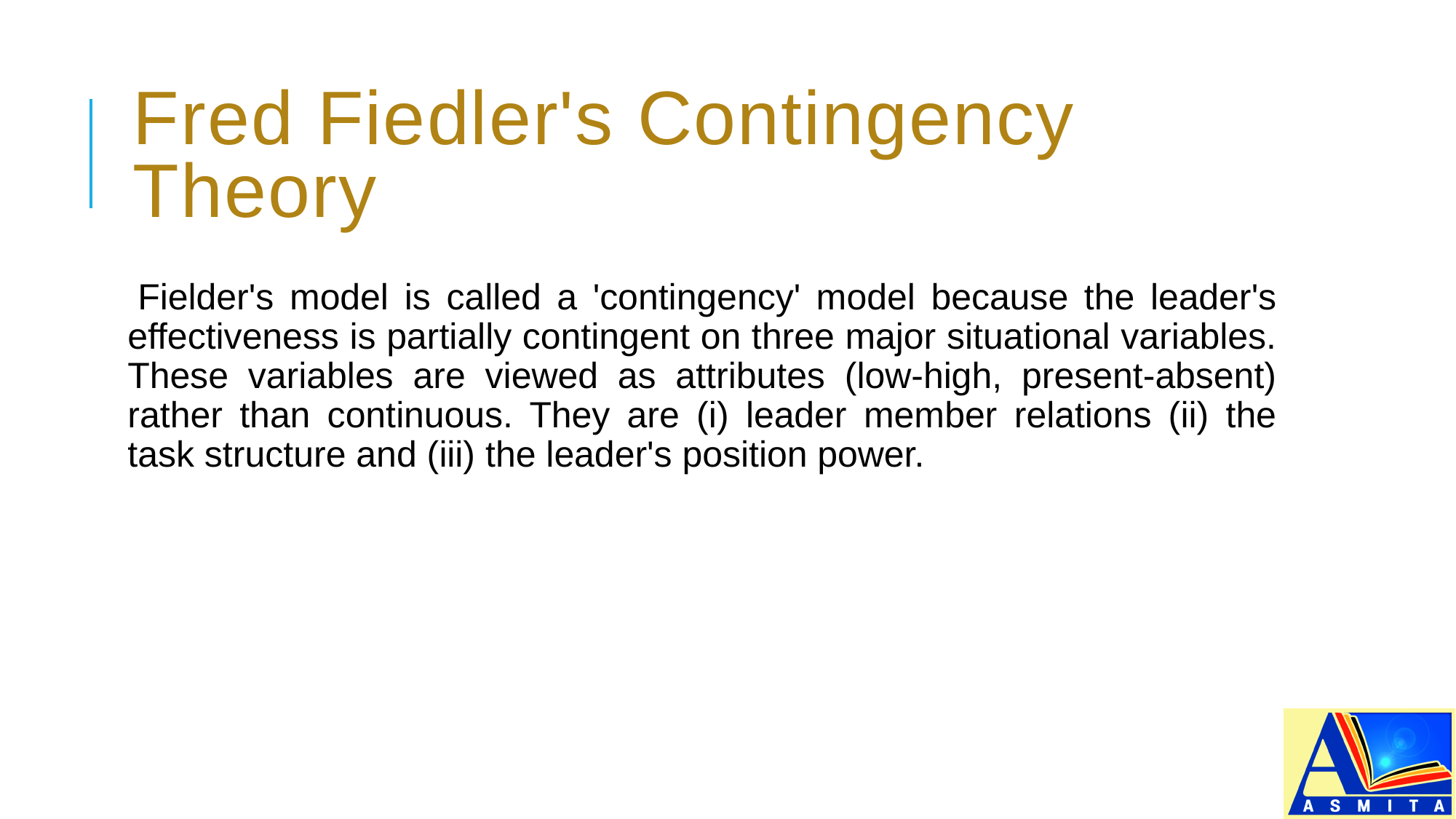

# Fred Fiedler's Contingency Theory
Fielder's model is called a 'contingency' model because the leader's effectiveness is partially contingent on three major situational variables. These variables are viewed as attributes (low-high, present-absent) rather than continuous. They are (i) leader member relations (ii) the task structure and (iii) the leader's position power.